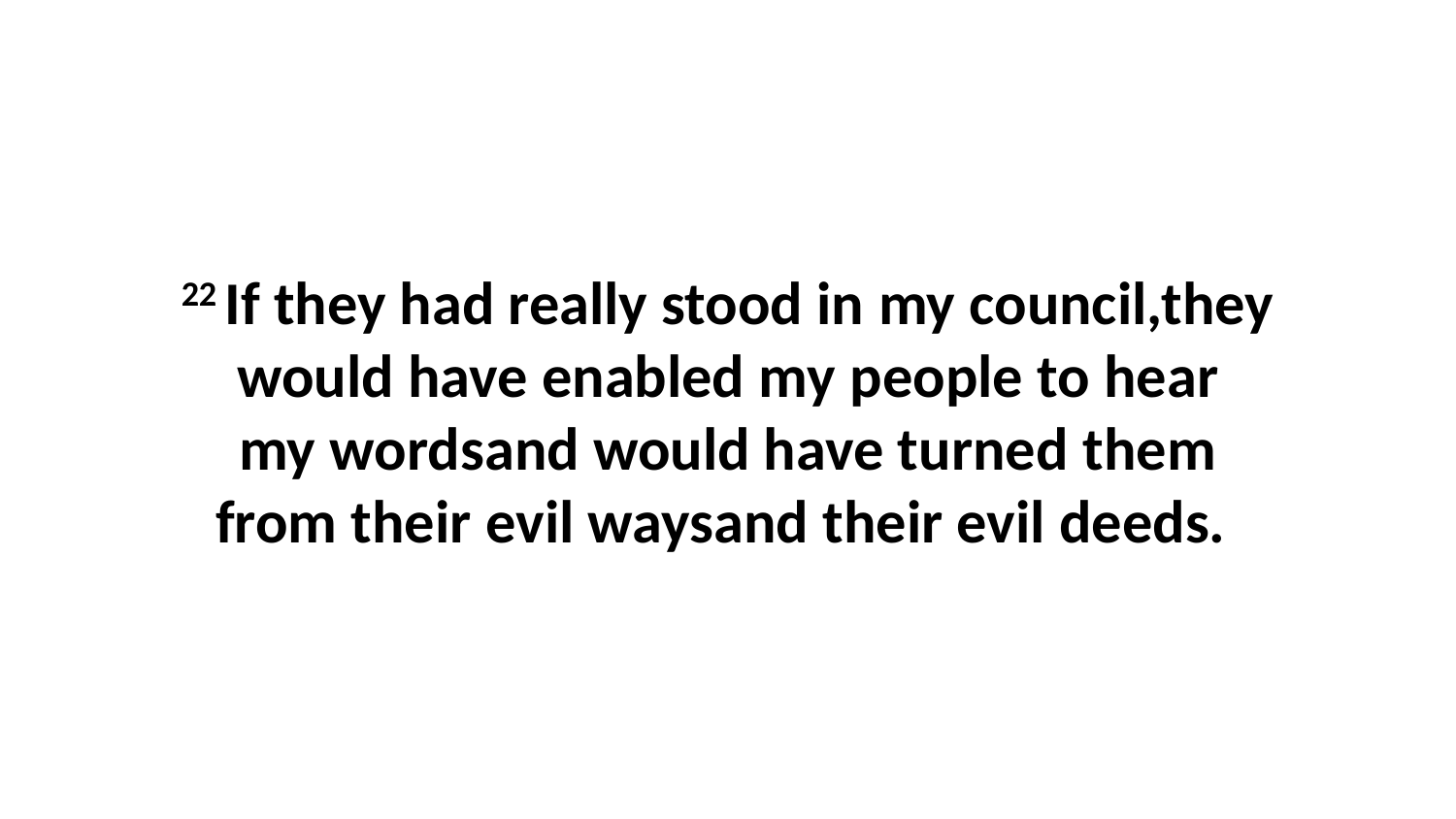

22 If they had really stood in my council,they would have enabled my people to hear my wordsand would have turned them from their evil waysand their evil deeds.